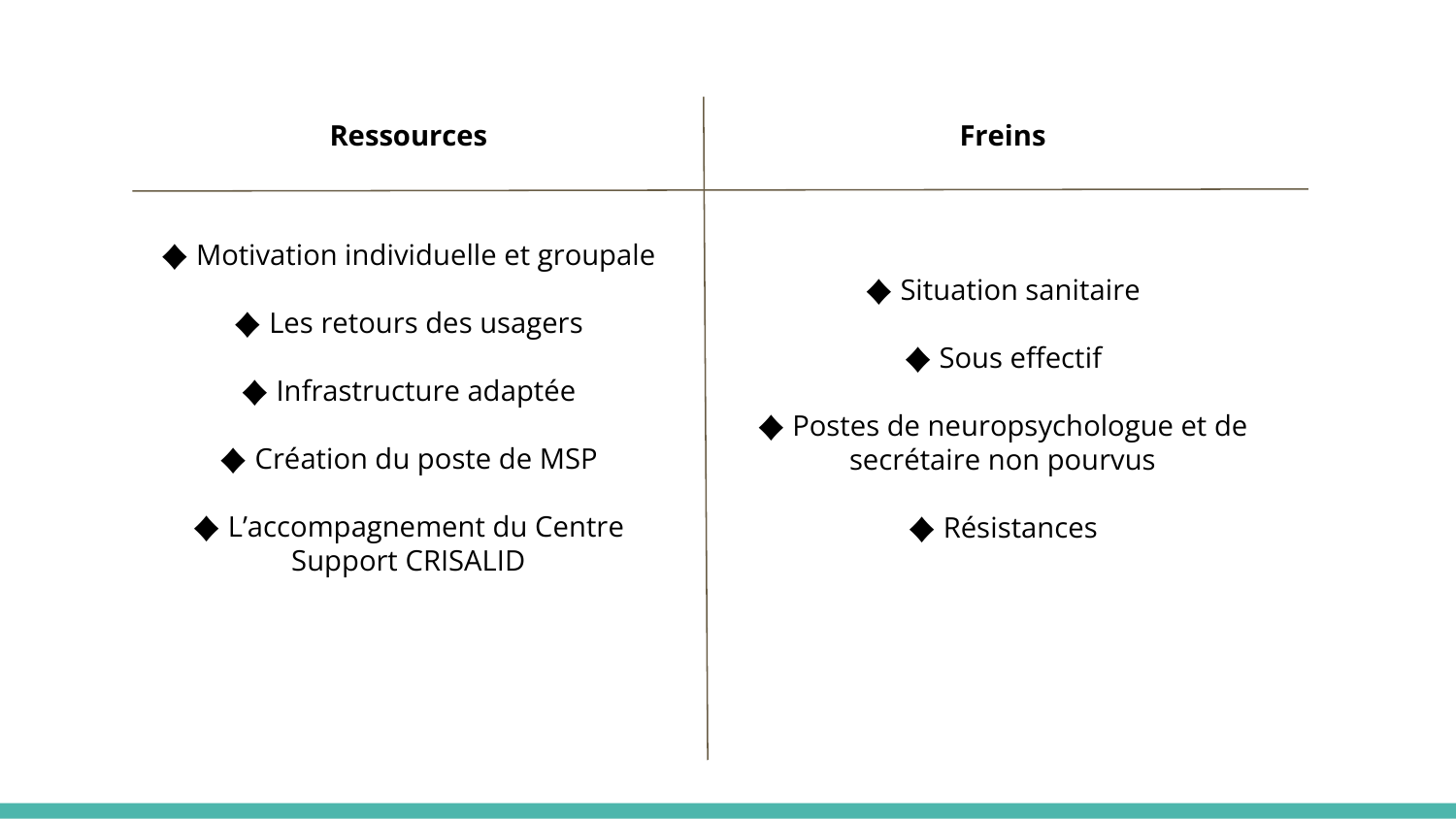

Ressources
Freins
♦ Motivation individuelle et groupale

♦ Les retours des usagers

♦ Infrastructure adaptée

♦ Création du poste de MSP

♦ L’accompagnement du Centre Support CRISALID

♦ Situation sanitaire

♦ Sous effectif

♦ Postes de neuropsychologue et de secrétaire non pourvus

♦ Résistances